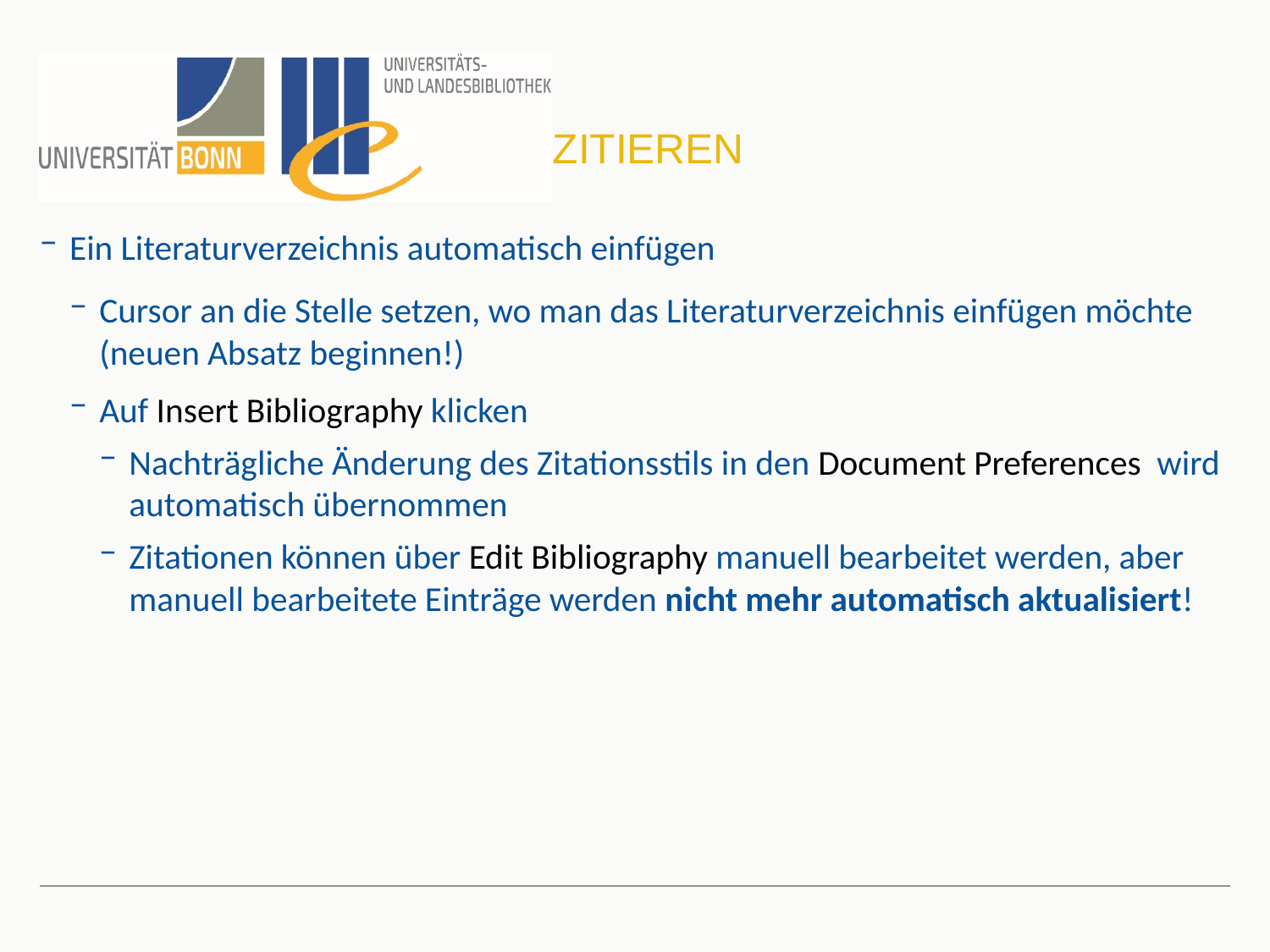

# Zitieren
Ein Literaturverzeichnis automatisch einfügen
Cursor an die Stelle setzen, wo man das Literaturverzeichnis einfügen möchte (neuen Absatz beginnen!)
Auf Insert Bibliography klicken
Nachträgliche Änderung des Zitationsstils in den Document Preferences  wird automatisch übernommen
Zitationen können über Edit Bibliography manuell bearbeitet werden, aber manuell bearbeitete Einträge werden nicht mehr automatisch aktualisiert!